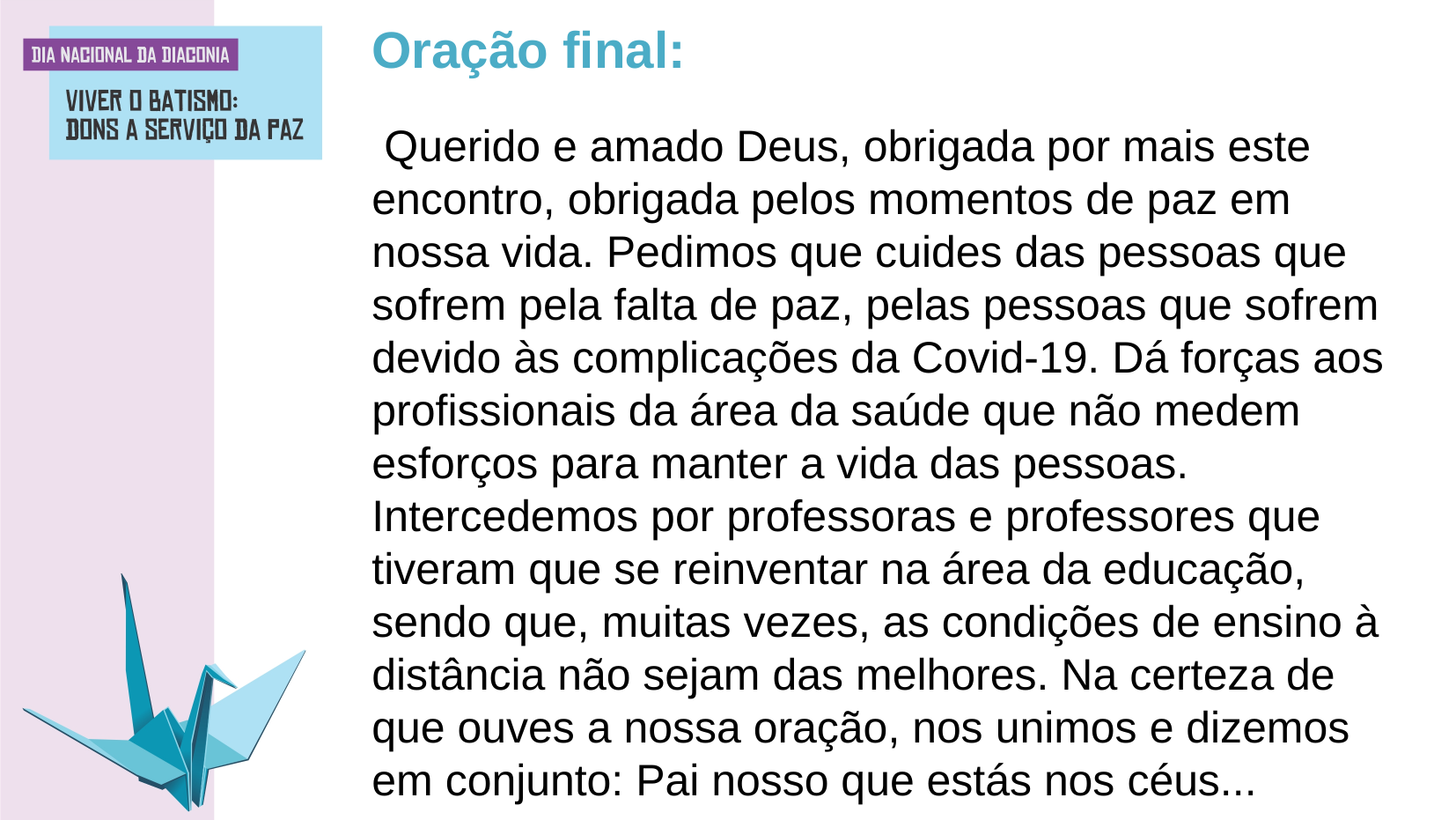

Oração final:

 Querido e amado Deus, obrigada por mais este encontro, obrigada pelos momentos de paz em nossa vida. Pedimos que cuides das pessoas que sofrem pela falta de paz, pelas pessoas que sofrem devido às complicações da Covid-19. Dá forças aos profissionais da área da saúde que não medem esforços para manter a vida das pessoas. Intercedemos por professoras e professores que tiveram que se reinventar na área da educação, sendo que, muitas vezes, as condições de ensino à distância não sejam das melhores. Na certeza de que ouves a nossa oração, nos unimos e dizemos em conjunto: Pai nosso que estás nos céus...